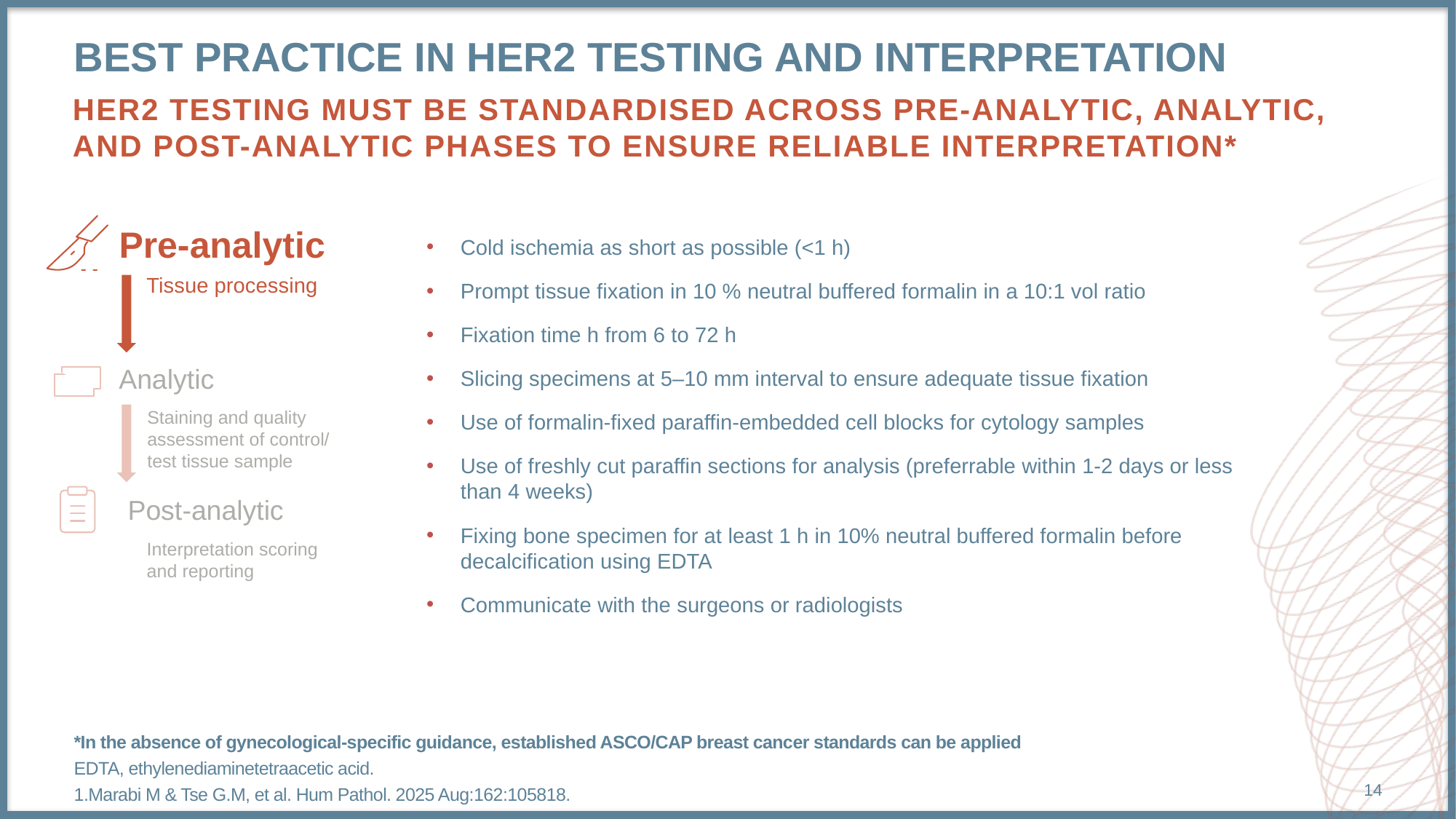

# Best practice in HER2 testing and interpretation
HER2 testing must be standardised across pre-analytic, analytic, and post-analytic phases to ensure reliable interpretation*

Pre-analytic
Cold ischemia as short as possible (<1 h)
Prompt tissue fixation in 10 % neutral buffered formalin in a 10:1 vol ratio
Fixation time h from 6 to 72 h
Slicing specimens at 5–10 mm interval to ensure adequate tissue fixation
Use of formalin-fixed paraffin-embedded cell blocks for cytology samples
Use of freshly cut paraffin sections for analysis (preferrable within 1-2 days or less than 4 weeks)
Fixing bone specimen for at least 1 h in 10% neutral buffered formalin before decalcification using EDTA
Communicate with the surgeons or radiologists
Tissue processing

Analytic

Staining and quality
assessment of control/
test tissue sample

Post-analytic

Interpretation scoring and reporting
*In the absence of gynecological-specific guidance, established ASCO/CAP breast cancer standards can be applied
EDTA, ethylenediaminetetraacetic acid.
1.Marabi M & Tse G.M, et al. Hum Pathol. 2025 Aug:162:105818.

14